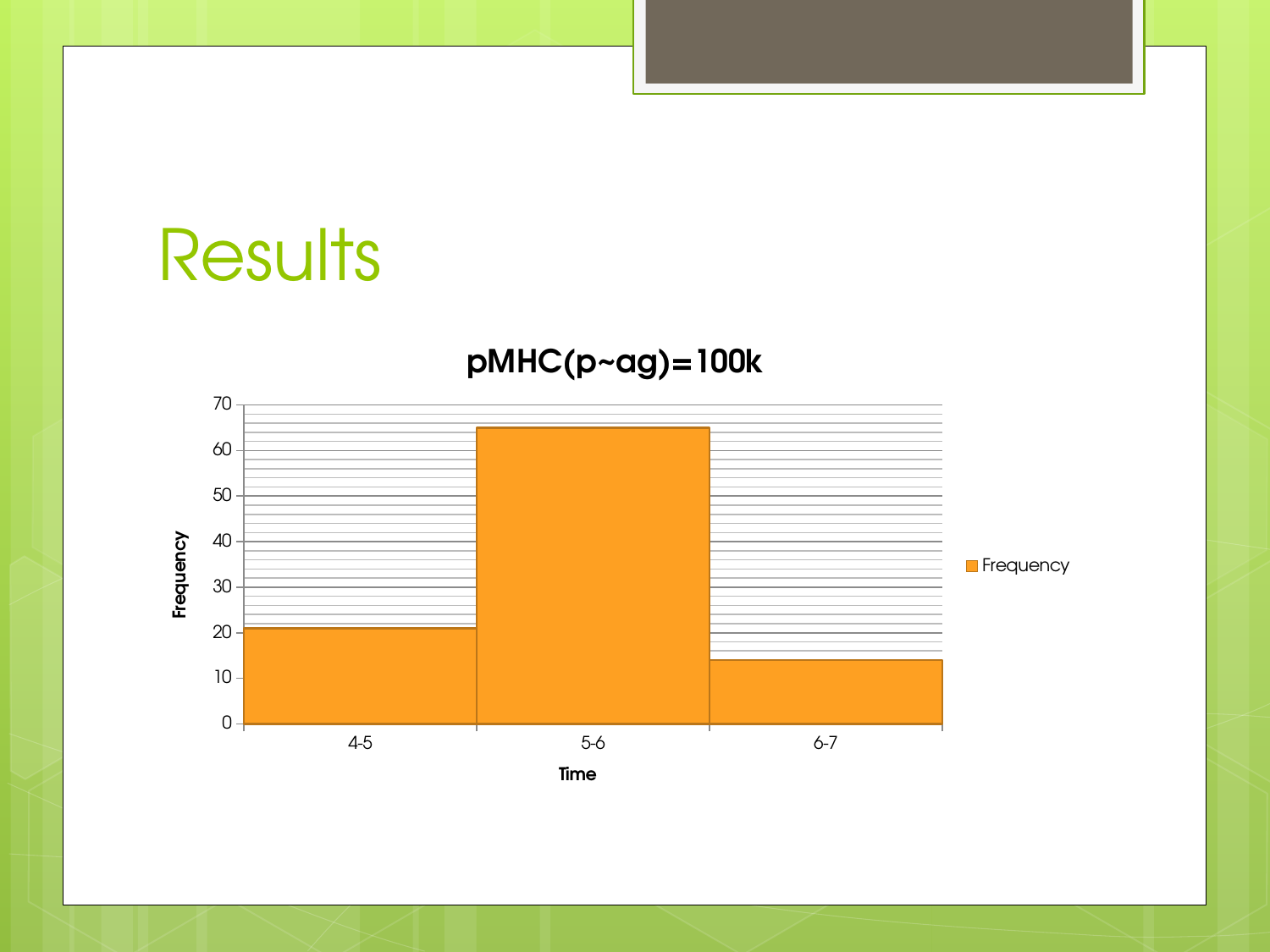

# Results

### Chart: pMHC(p~ag)=100k

| Category |  |
|---|---|
| 4-5 | 21.0 |
| 5-6 | 65.0 |
| 6-7 | 14.0 |